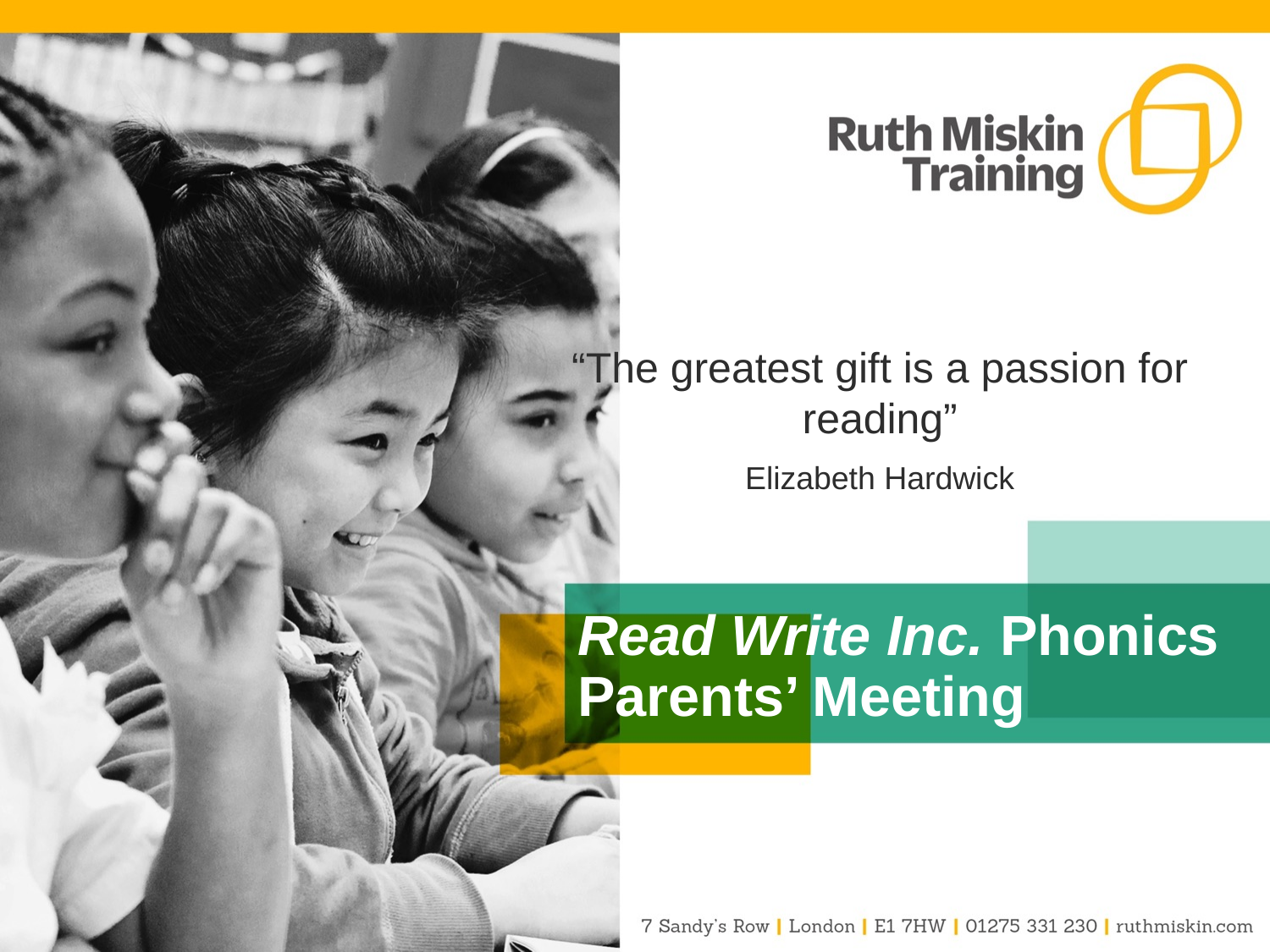

“The greatest gift is a passion for reading”
Elizabeth Hardwick
# Read Write Inc. Phonics Parents’ Meeting